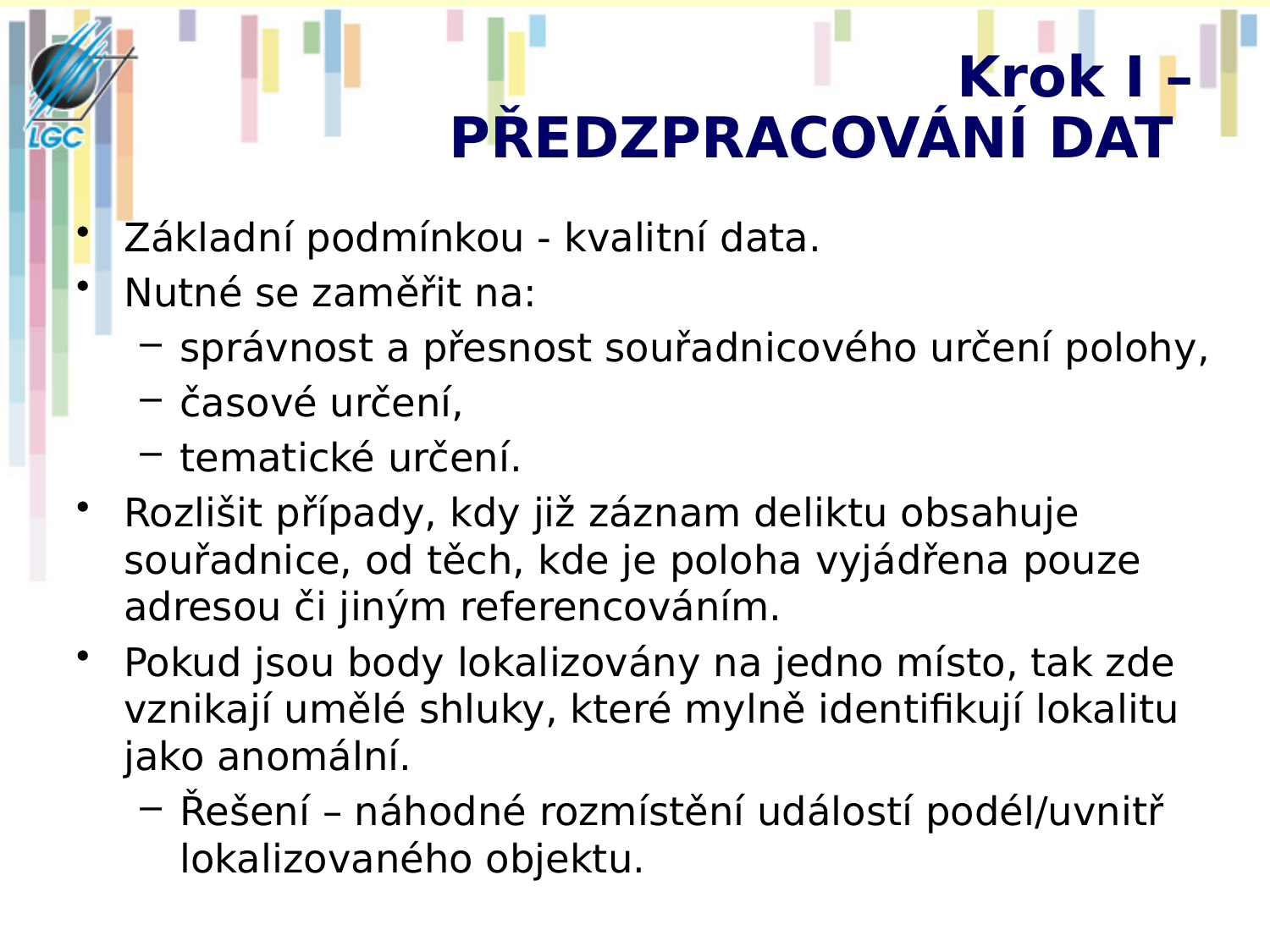

# Krok I – PŘEDZPRACOVÁNÍ DAT
Základní podmínkou - kvalitní data.
Nutné se zaměřit na:
správnost a přesnost souřadnicového určení polohy,
časové určení,
tematické určení.
Rozlišit případy, kdy již záznam deliktu obsahuje souřadnice, od těch, kde je poloha vyjádřena pouze adresou či jiným referencováním.
Pokud jsou body lokalizovány na jedno místo, tak zde vznikají umělé shluky, které mylně identifikují lokalitu jako anomální.
Řešení – náhodné rozmístění událostí podél/uvnitř lokalizovaného objektu.